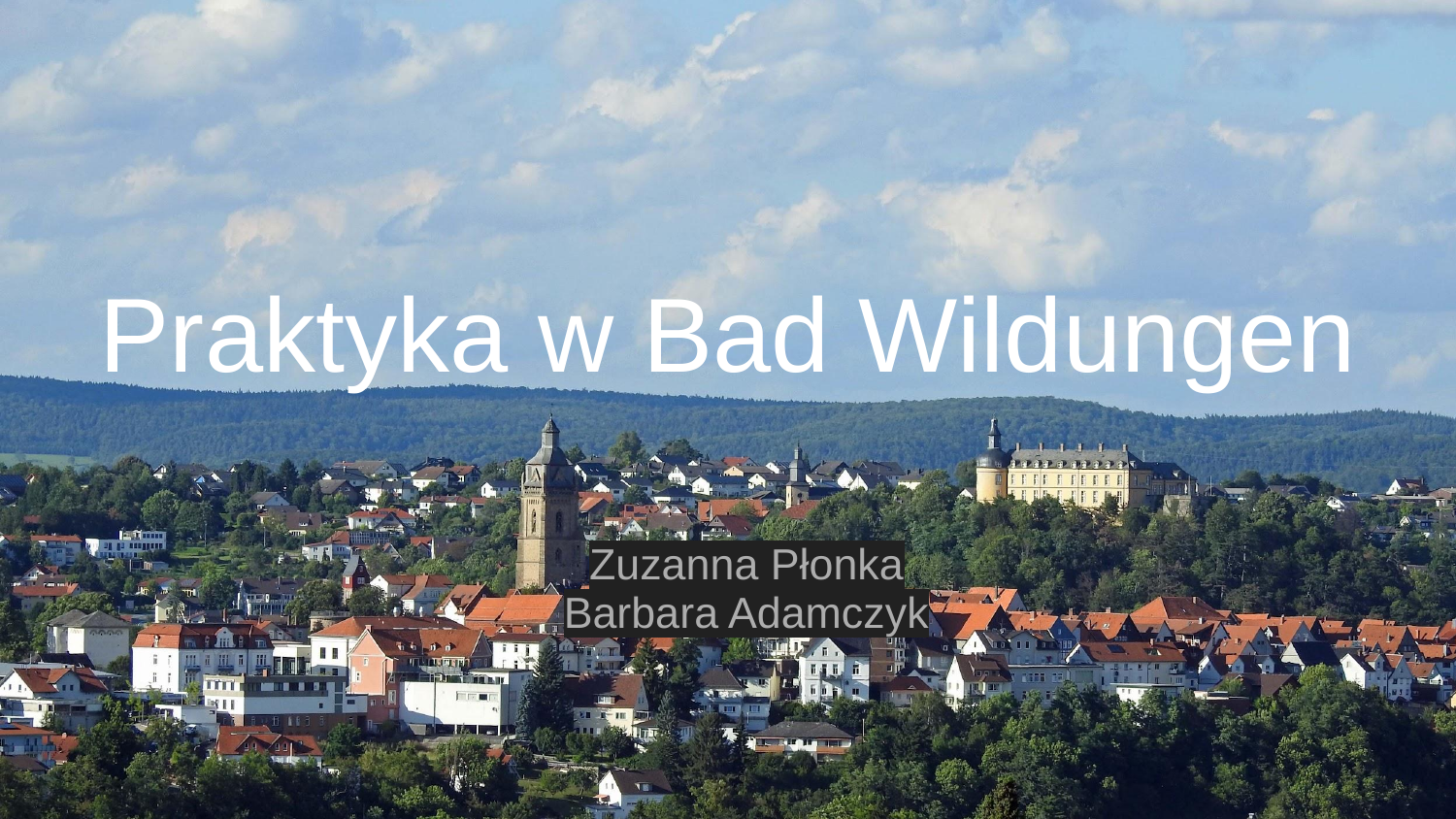

# Praktyka w Bad Wildungen
Zuzanna Płonka
Barbara Adamczyk